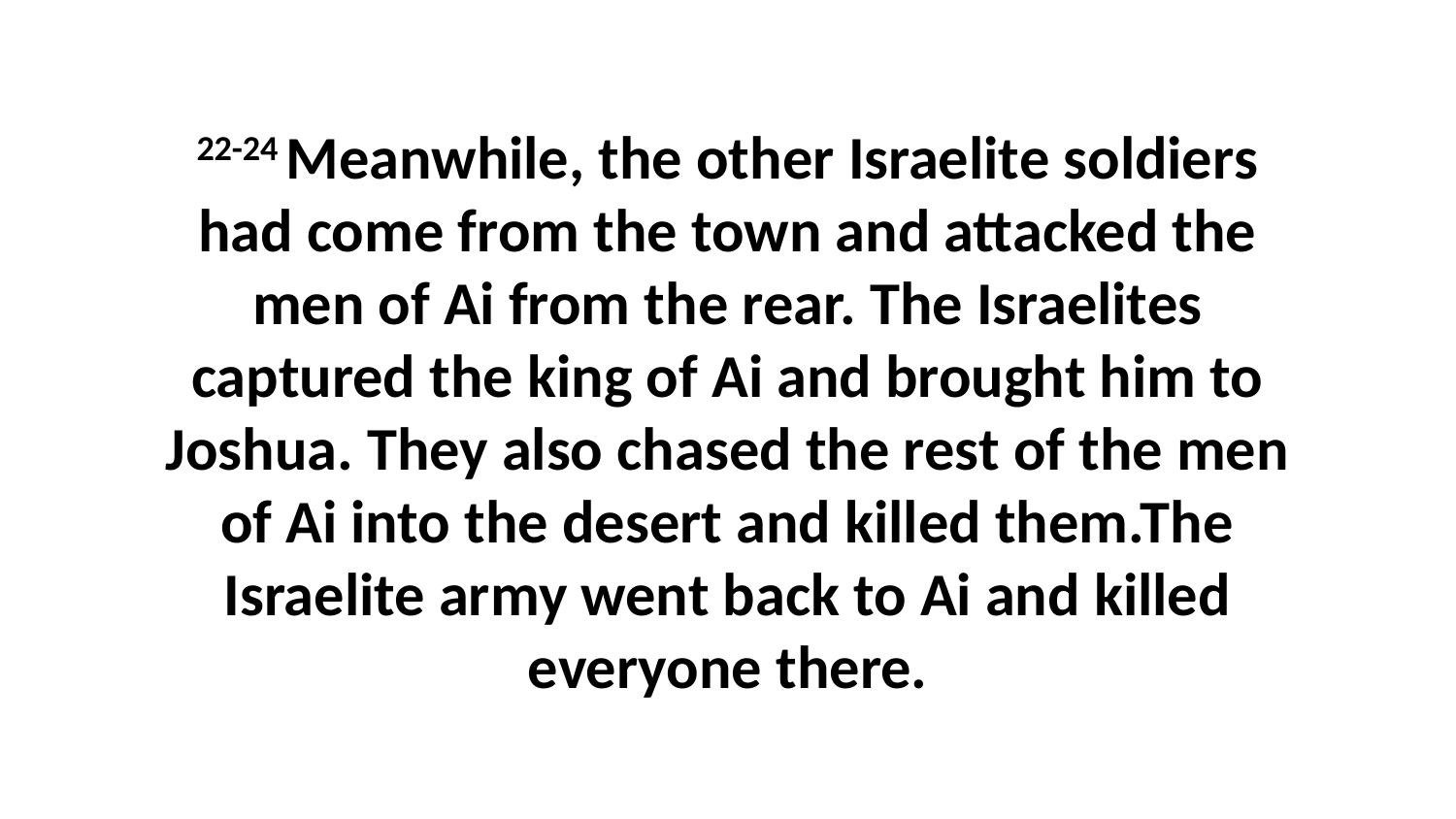

22-24 Meanwhile, the other Israelite soldiers had come from the town and attacked the men of Ai from the rear. The Israelites captured the king of Ai and brought him to Joshua. They also chased the rest of the men of Ai into the desert and killed them.The Israelite army went back to Ai and killed everyone there.